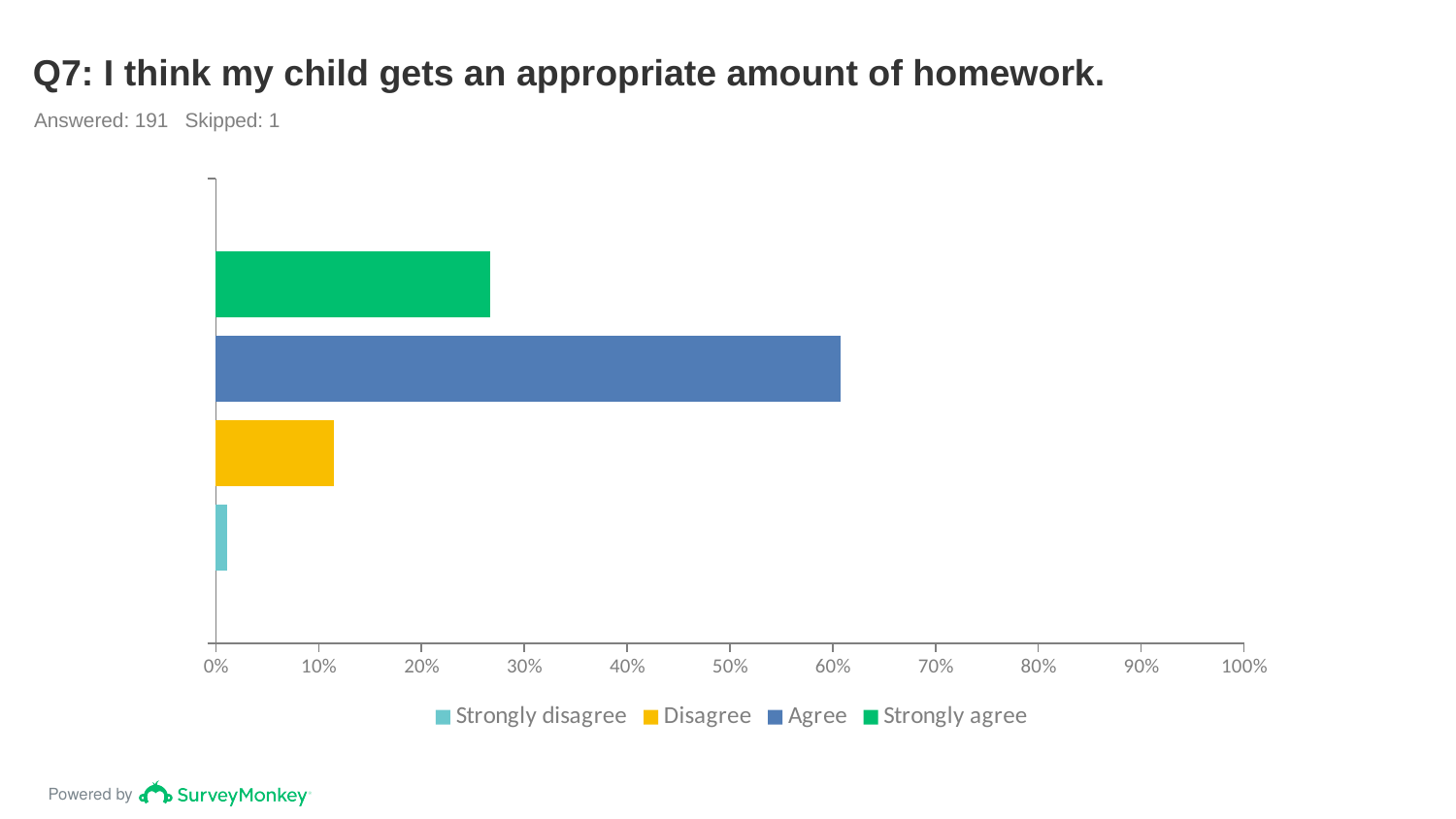

# Q7: I think my child gets an appropriate amount of homework.
Answered: 191   Skipped: 1

### Chart

| Category | Strongly agree | Agree | Disagree | Strongly disagree |
|---|---|---|---|---|
|   | 0.267 | 0.6073 | 0.1152 | 0.0105 |